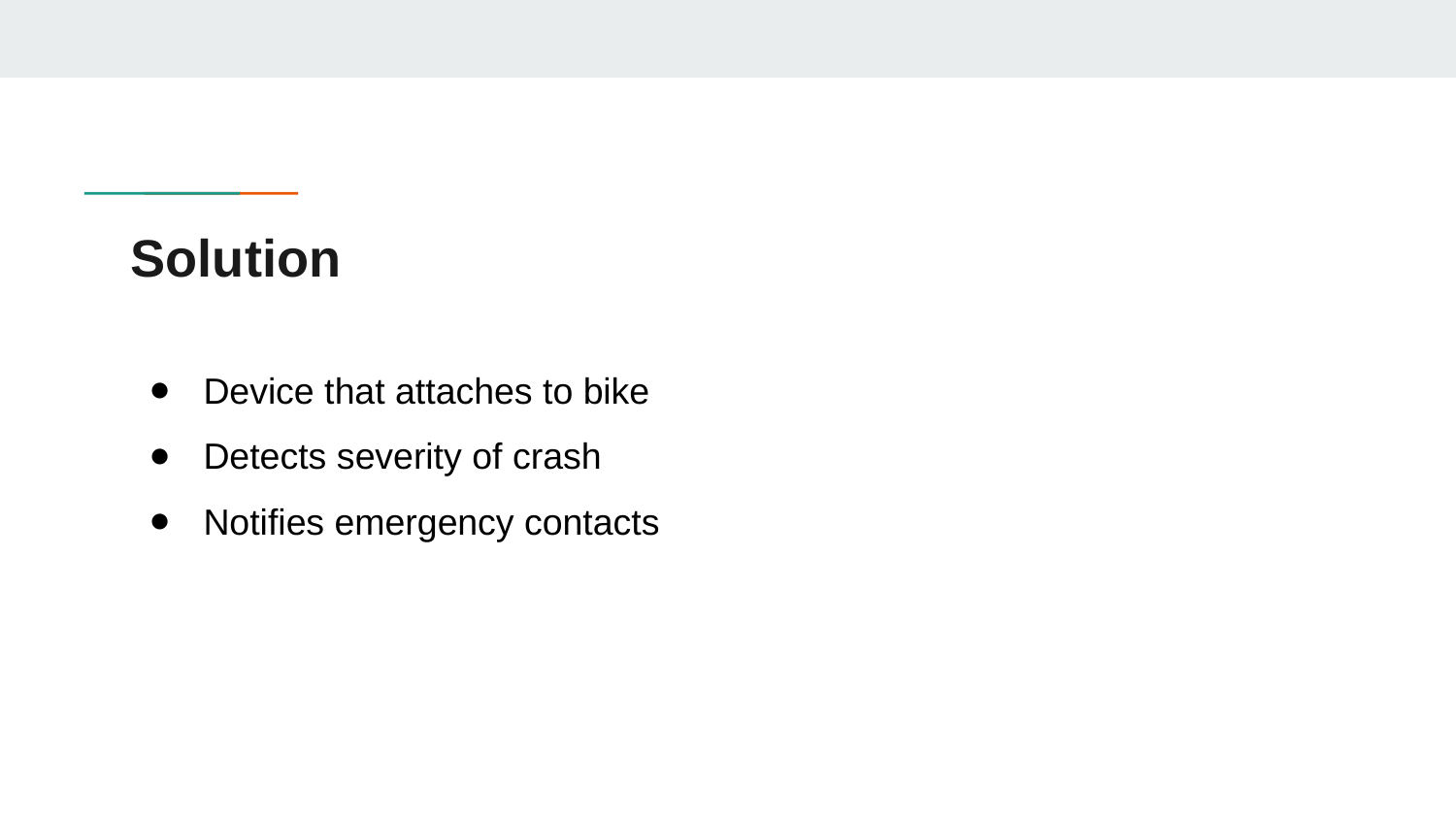

# Solution
Device that attaches to bike
Detects severity of crash
Notifies emergency contacts